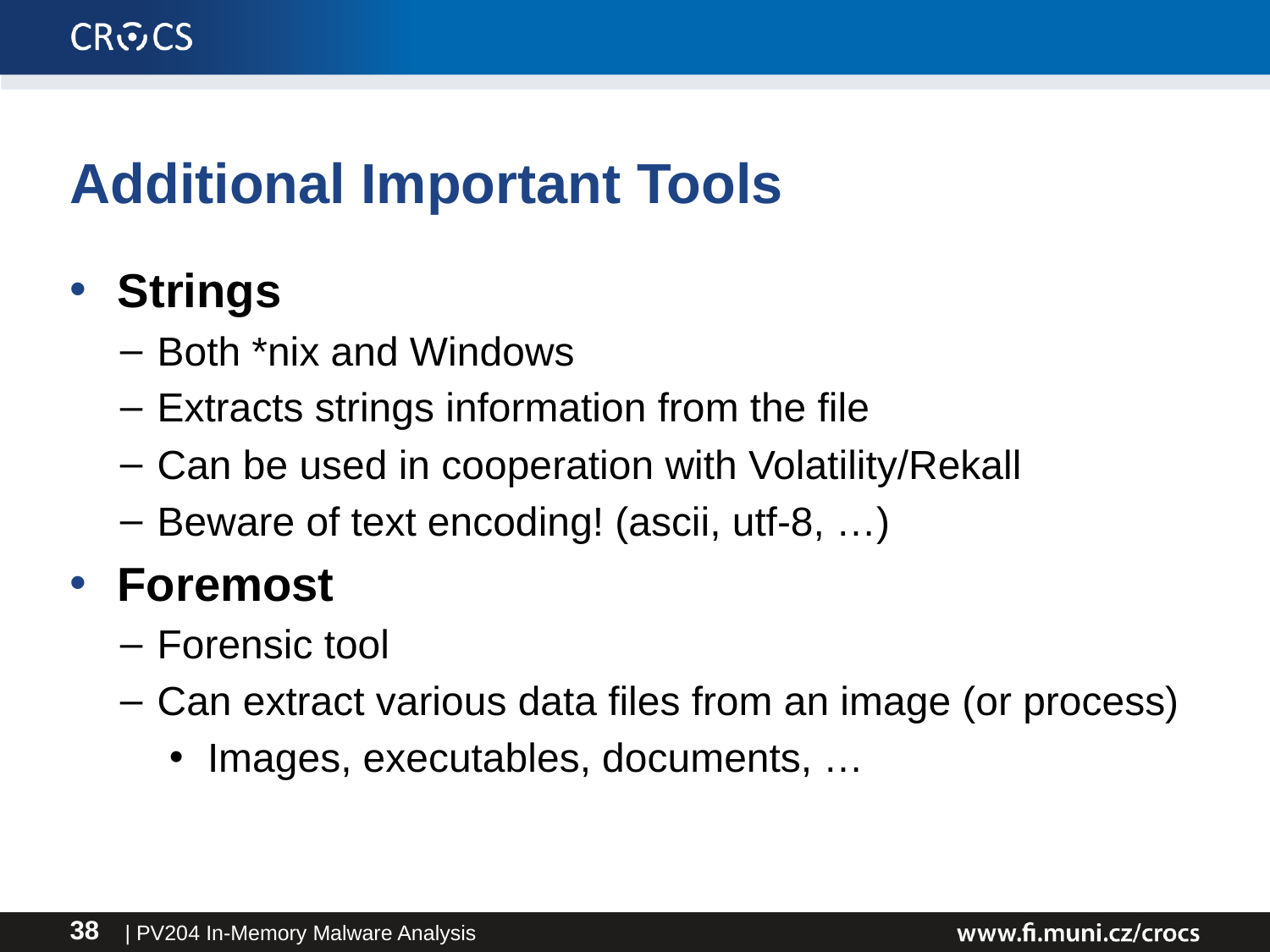

# Additional Important Tools
Strings
Both *nix and Windows
Extracts strings information from the file
Can be used in cooperation with Volatility/Rekall
Beware of text encoding! (ascii, utf-8, …)
Foremost
Forensic tool
Can extract various data files from an image (or process)
Images, executables, documents, …
| PV204 In-Memory Malware Analysis
38